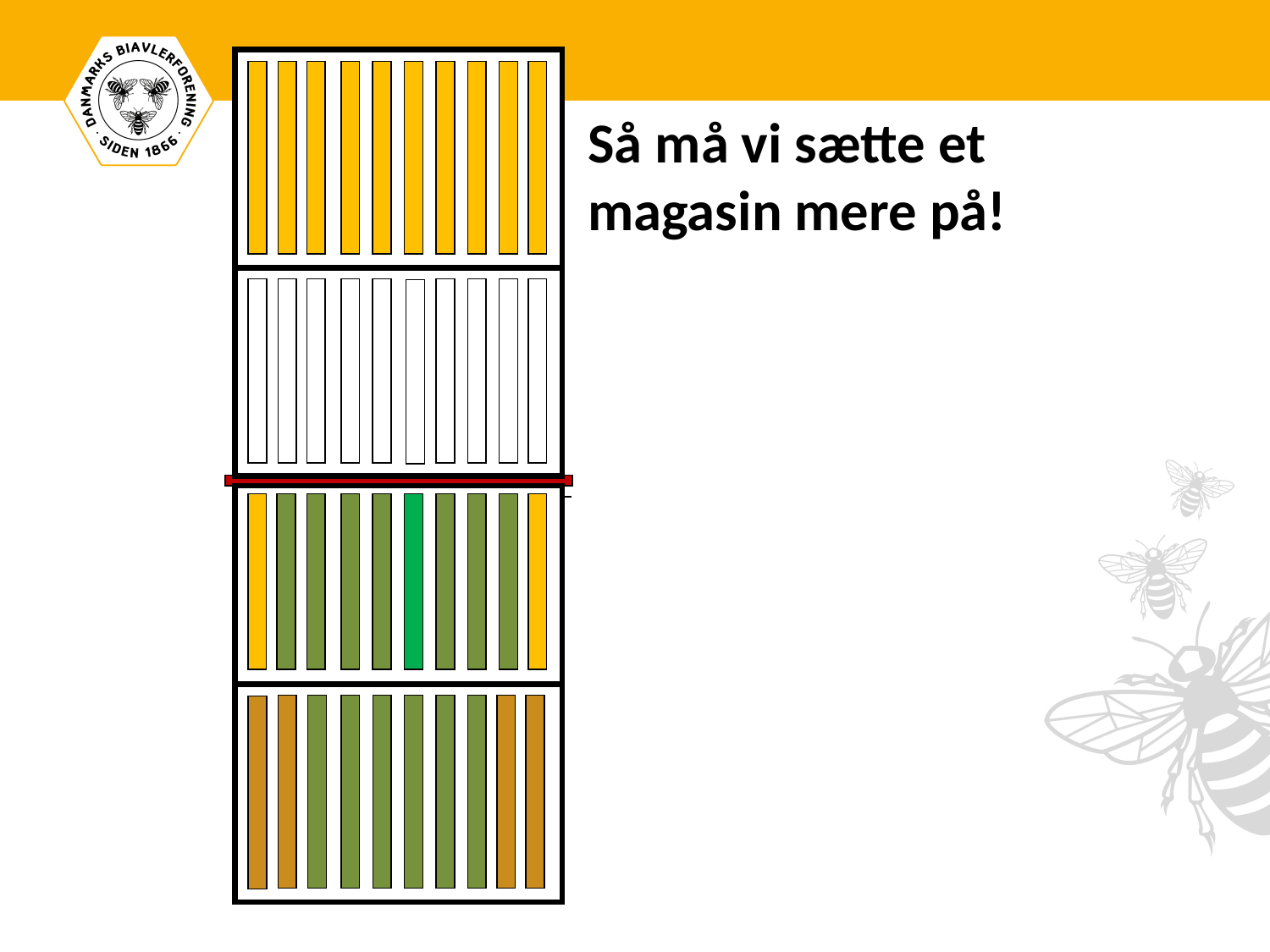

Så må vi sætte et magasin mere på!